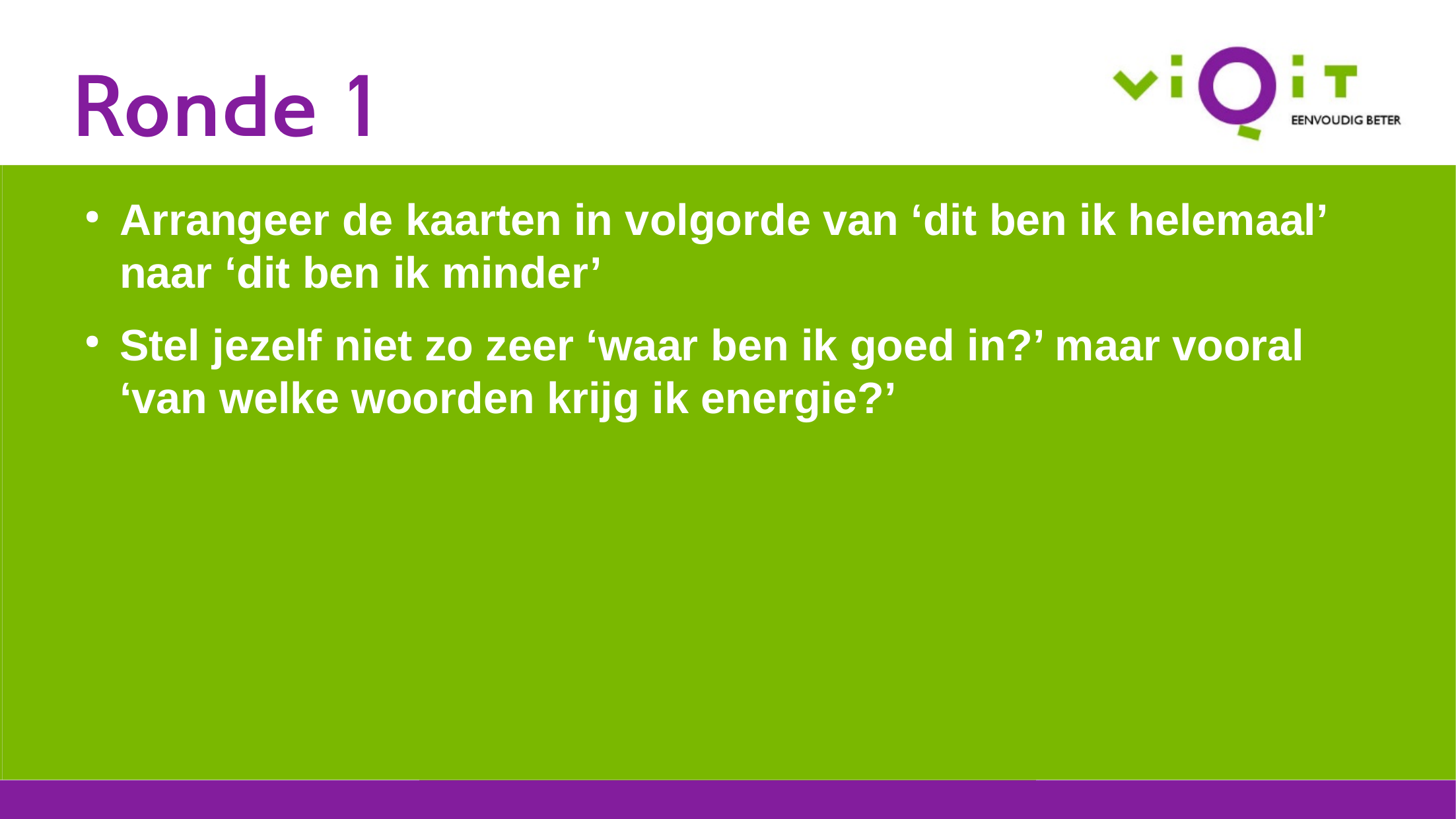

# Ronde 1
Arrangeer de kaarten in volgorde van ‘dit ben ik helemaal’ naar ‘dit ben ik minder’
Stel jezelf niet zo zeer ‘waar ben ik goed in?’ maar vooral ‘van welke woorden krijg ik energie?’